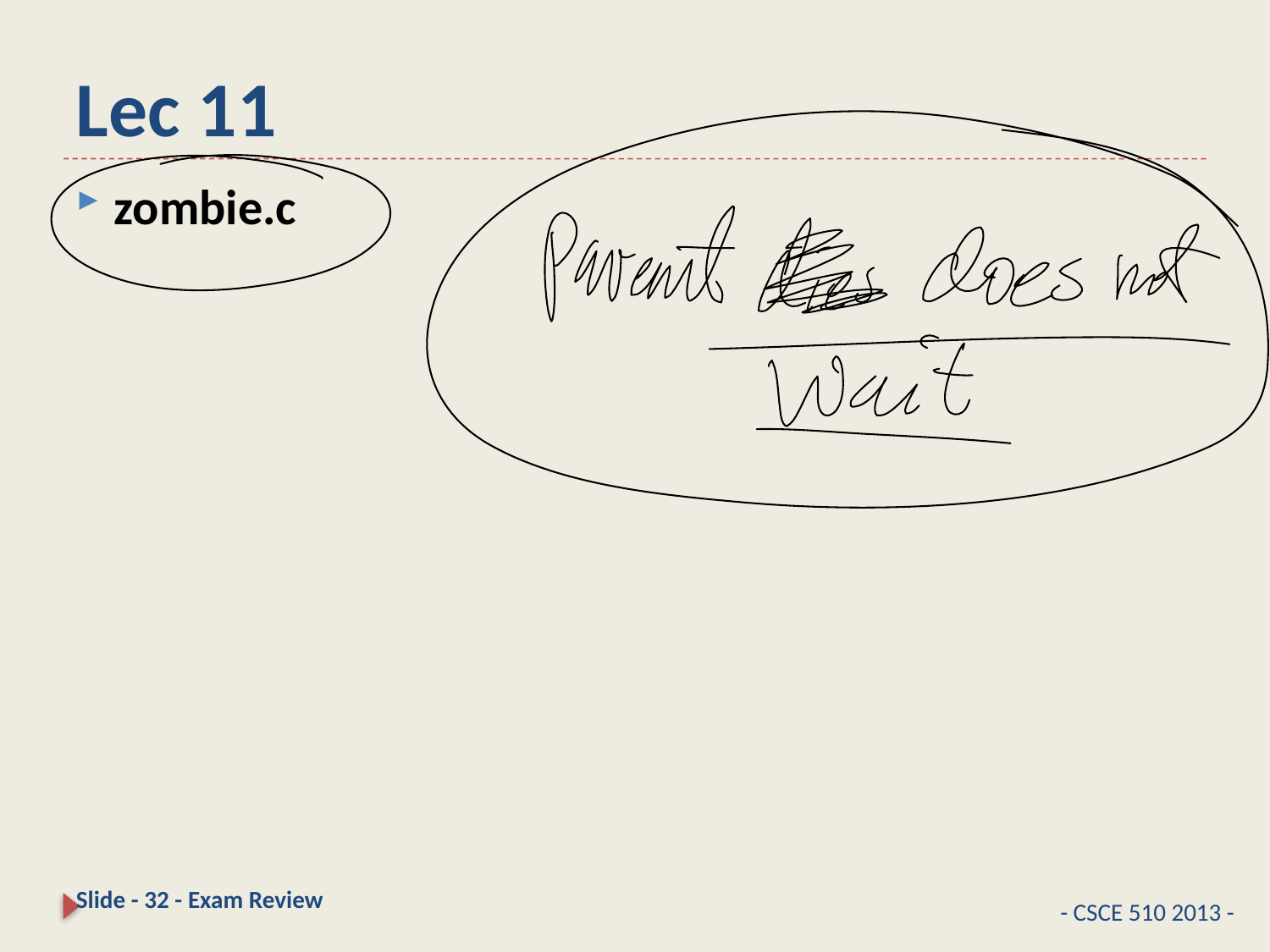

# Lec 11
zombie.c

Slide - 32 - Exam Review
- CSCE 510 2013 -